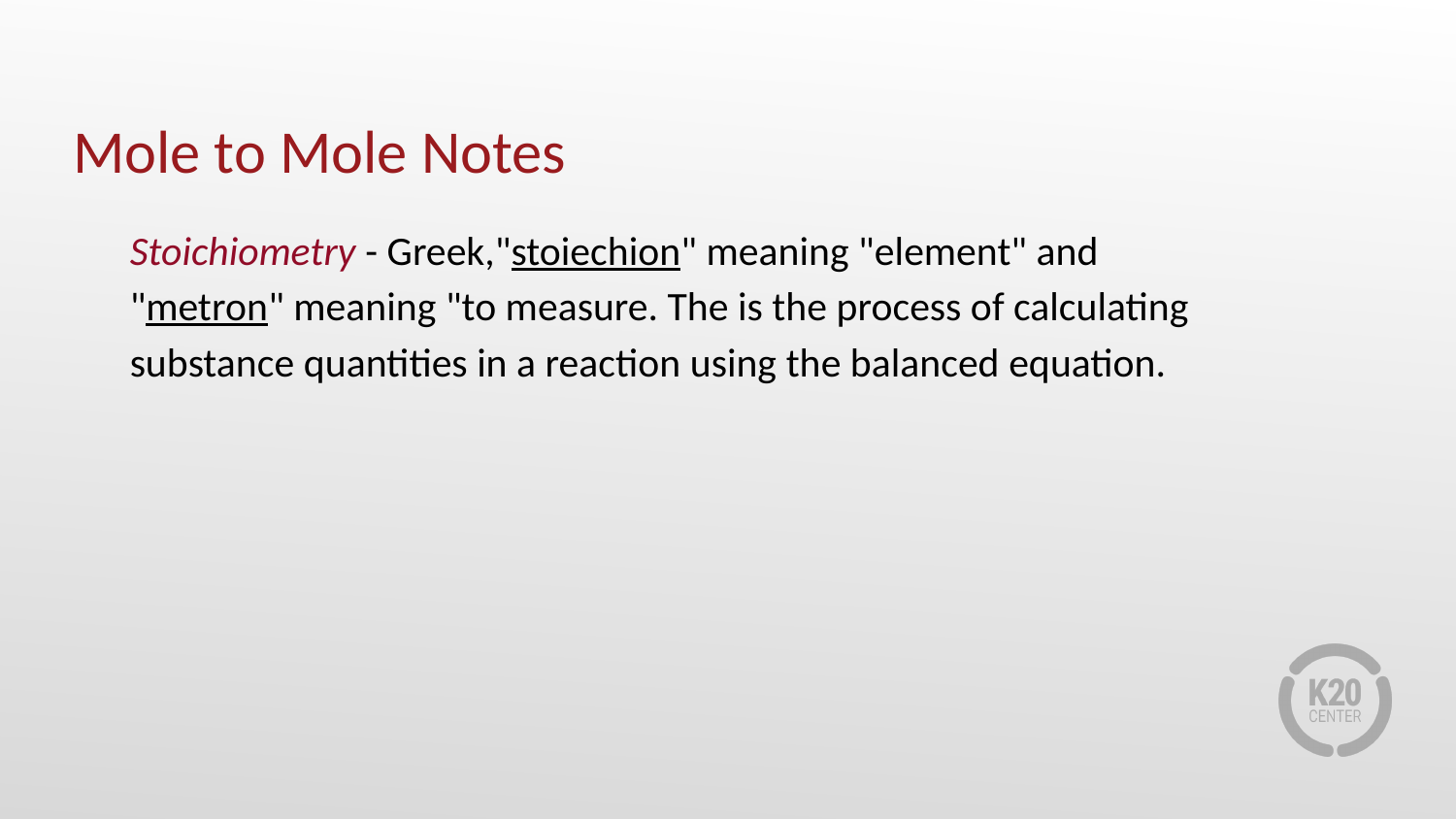

# Mole to Mole Notes
Stoichiometry - Greek,"stoiechion" meaning "element" and "metron" meaning "to measure. The is the process of calculating substance quantities in a reaction using the balanced equation.